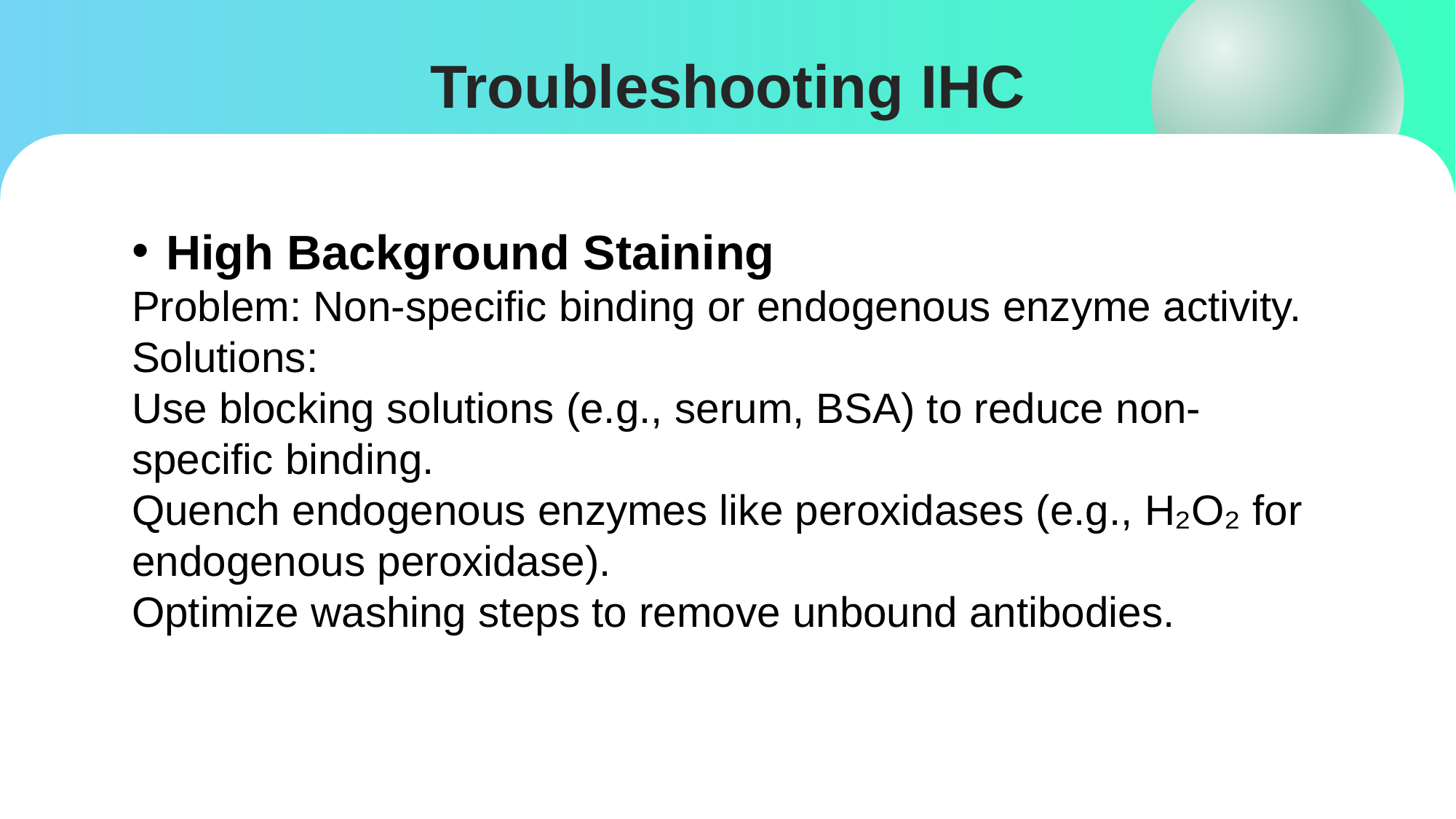

# Troubleshooting IHC
High Background Staining
Problem: Non-specific binding or endogenous enzyme activity.
Solutions:
Use blocking solutions (e.g., serum, BSA) to reduce non-specific binding.
Quench endogenous enzymes like peroxidases (e.g., H₂O₂ for endogenous peroxidase).
Optimize washing steps to remove unbound antibodies.